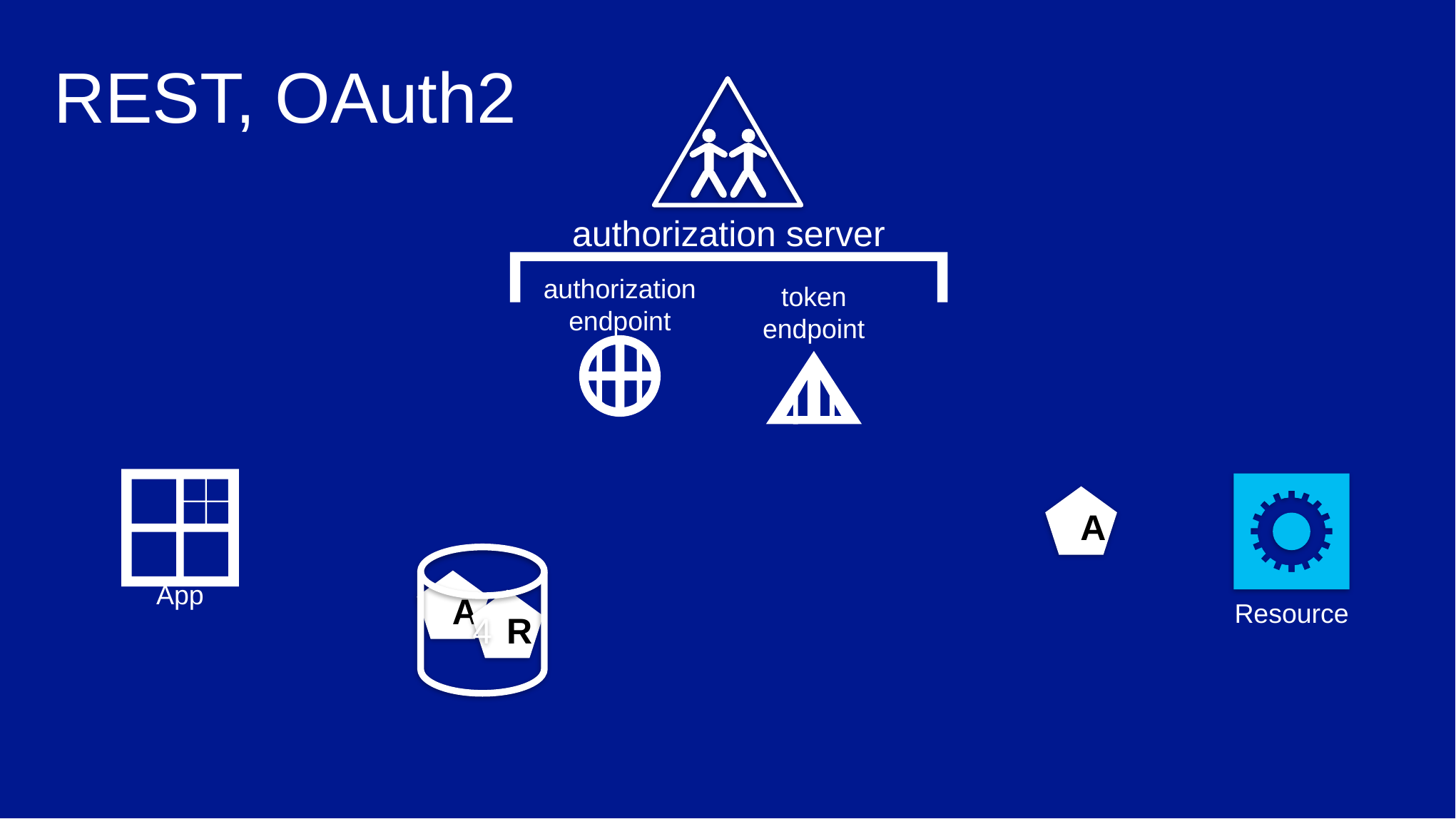

# REST, OAuth2

authorization server

authorization
endpoint

token
endpoint

App

Resource
A
4
A
R